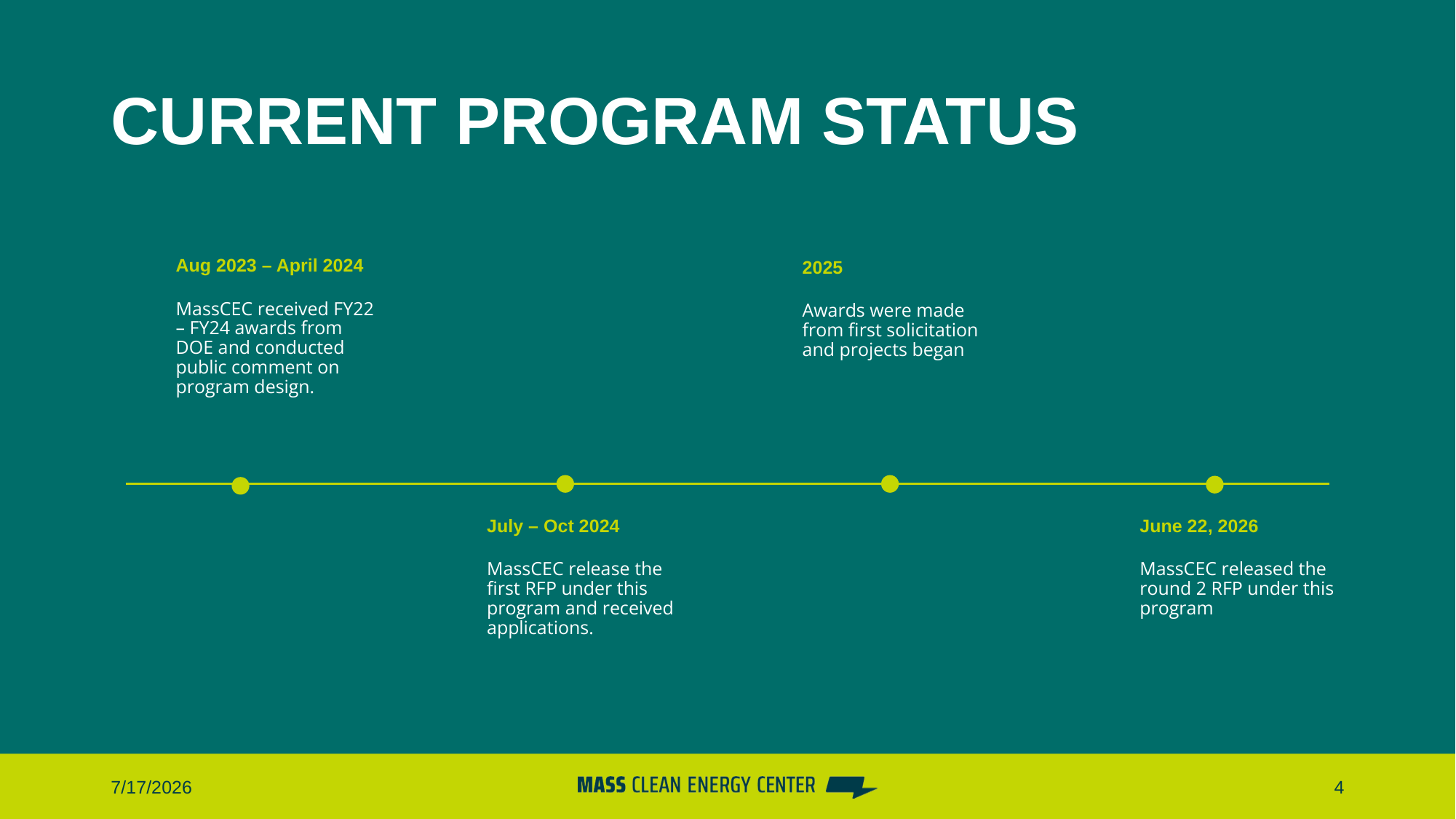

# Current Program Status
Aug 2023 – April 2024
2025
MassCEC received FY22 – FY24 awards from DOE and conducted public comment on program design.
Awards were made from first solicitation and projects began

July – Oct 2024
June 22, 2026
MassCEC release the first RFP under this program and received applications.
MassCEC released the round 2 RFP under this program
7/17/2026
4